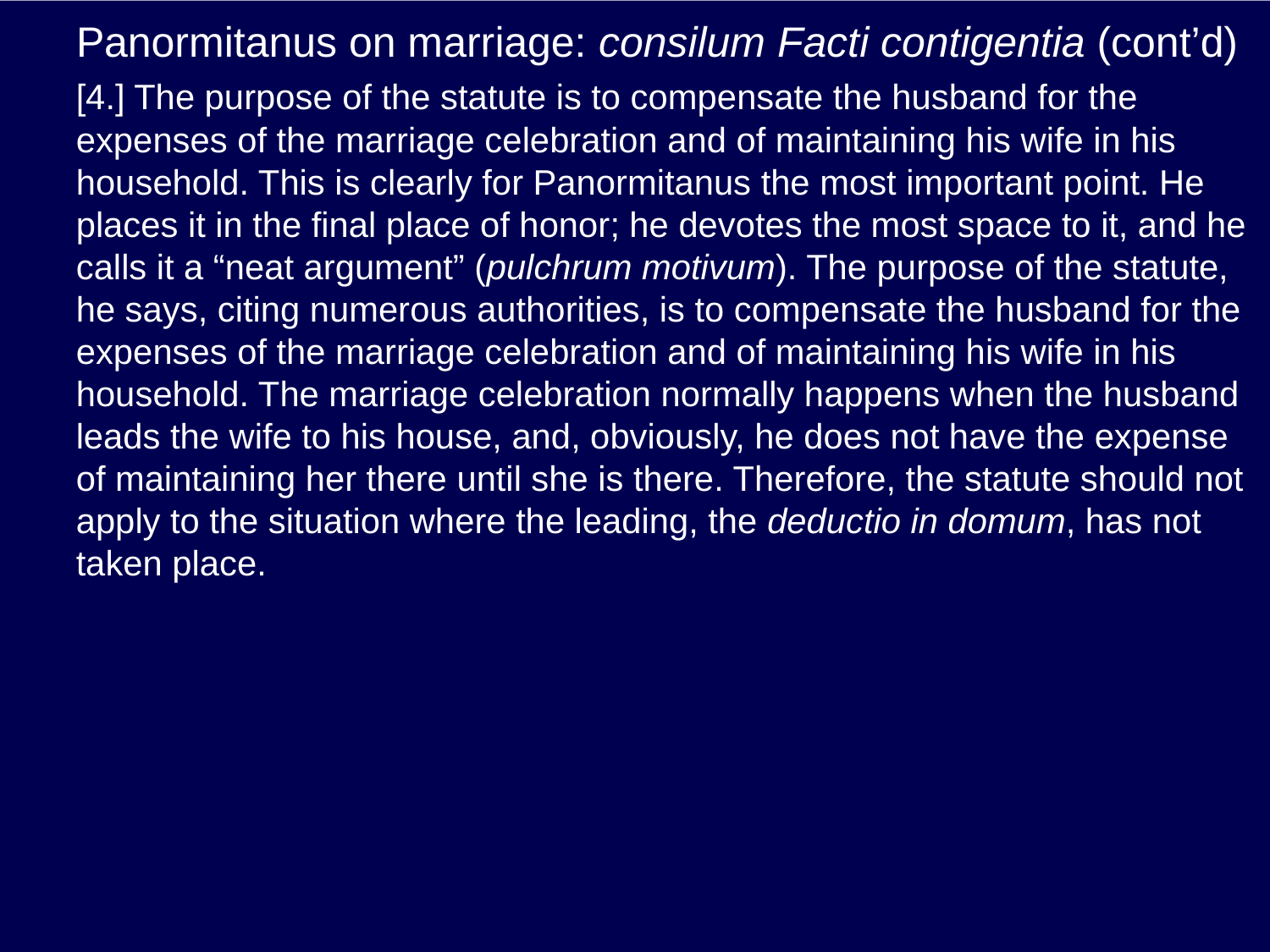

# Panormitanus on marriage: consilum Facti contigentia (cont’d)

[4.] The purpose of the statute is to compensate the husband for the expenses of the marriage celebration and of maintaining his wife in his household. This is clearly for Panormitanus the most important point. He places it in the final place of honor; he devotes the most space to it, and he calls it a “neat argument” (pulchrum motivum). The purpose of the statute, he says, citing numerous authorities, is to compensate the husband for the expenses of the marriage celebration and of maintaining his wife in his household. The marriage celebration normally happens when the husband leads the wife to his house, and, obviously, he does not have the expense of maintaining her there until she is there. Therefore, the statute should not apply to the situation where the leading, the deductio in domum, has not taken place.